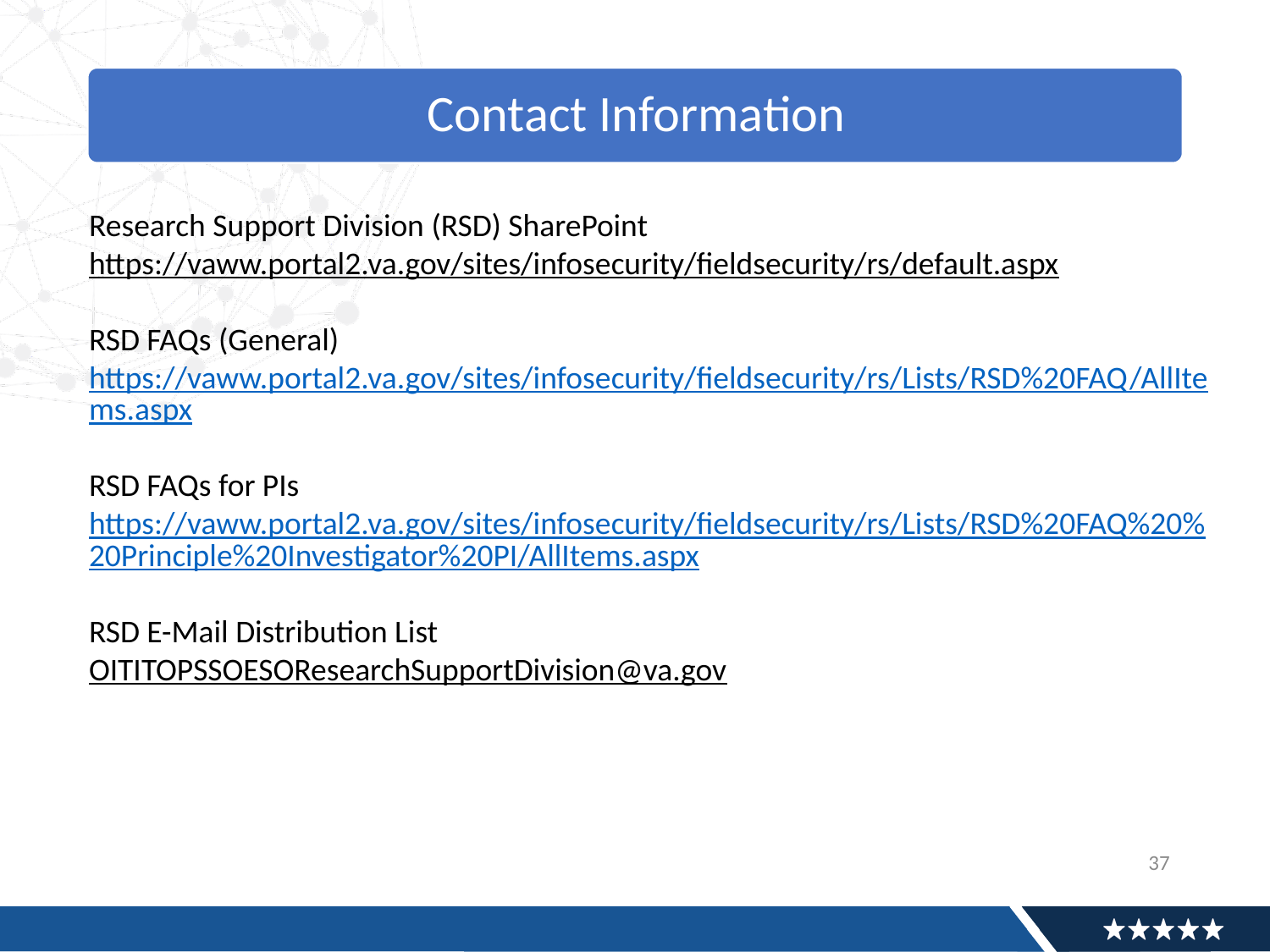

Contact Information
Research Support Division (RSD) SharePoint
https://vaww.portal2.va.gov/sites/infosecurity/fieldsecurity/rs/default.aspx

RSD FAQs (General)
https://vaww.portal2.va.gov/sites/infosecurity/fieldsecurity/rs/Lists/RSD%20FAQ/AllItems.aspx

RSD FAQs for PIs
https://vaww.portal2.va.gov/sites/infosecurity/fieldsecurity/rs/Lists/RSD%20FAQ%20%20Principle%20Investigator%20PI/AllItems.aspx

RSD E-Mail Distribution List
OITITOPSSOESOResearchSupportDivision@va.gov
37